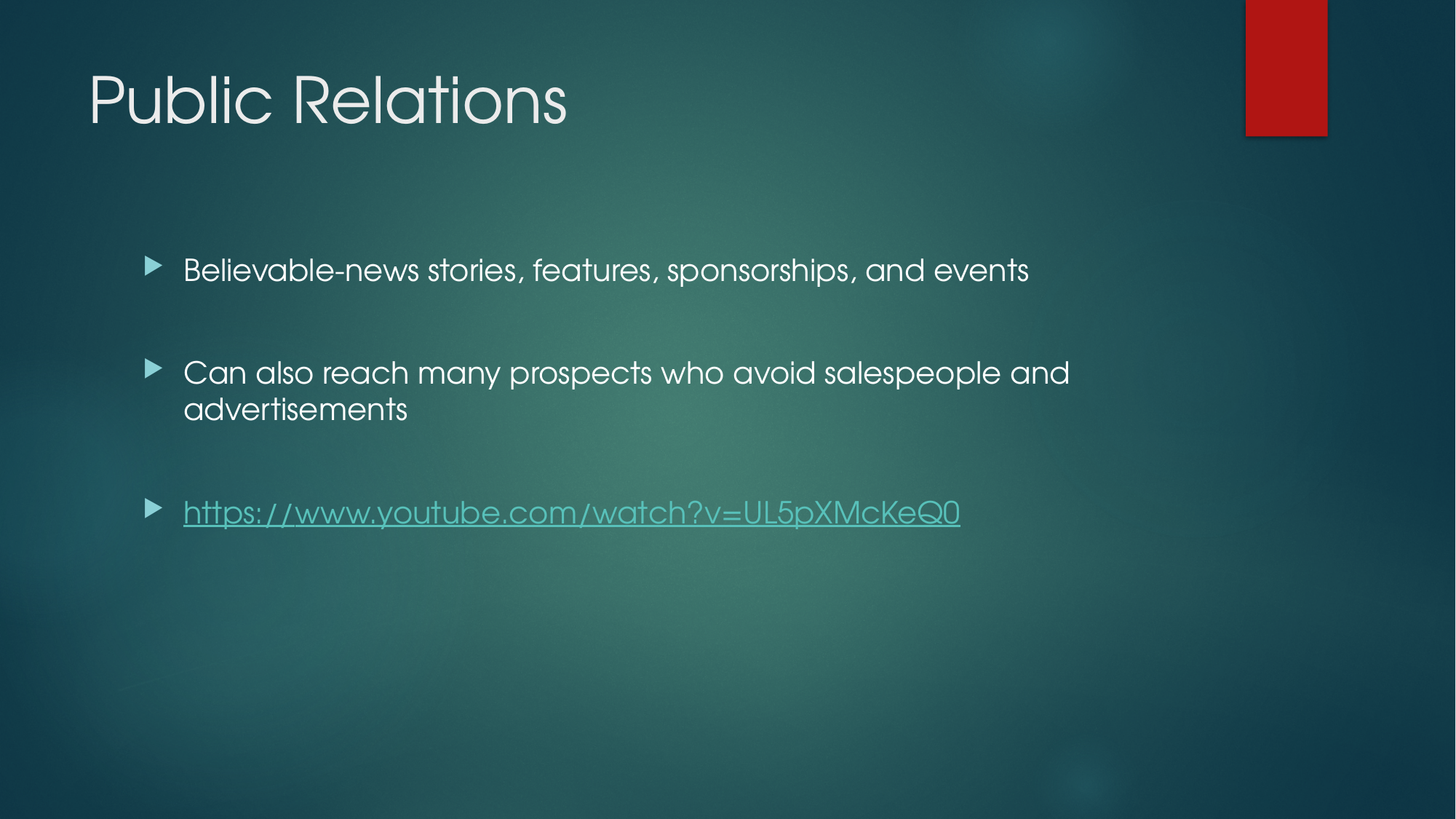

# Public Relations
Believable-news stories, features, sponsorships, and events

Can also reach many prospects who avoid salespeople and advertisements

https://www.youtube.com/watch?v=UL5pXMcKeQ0